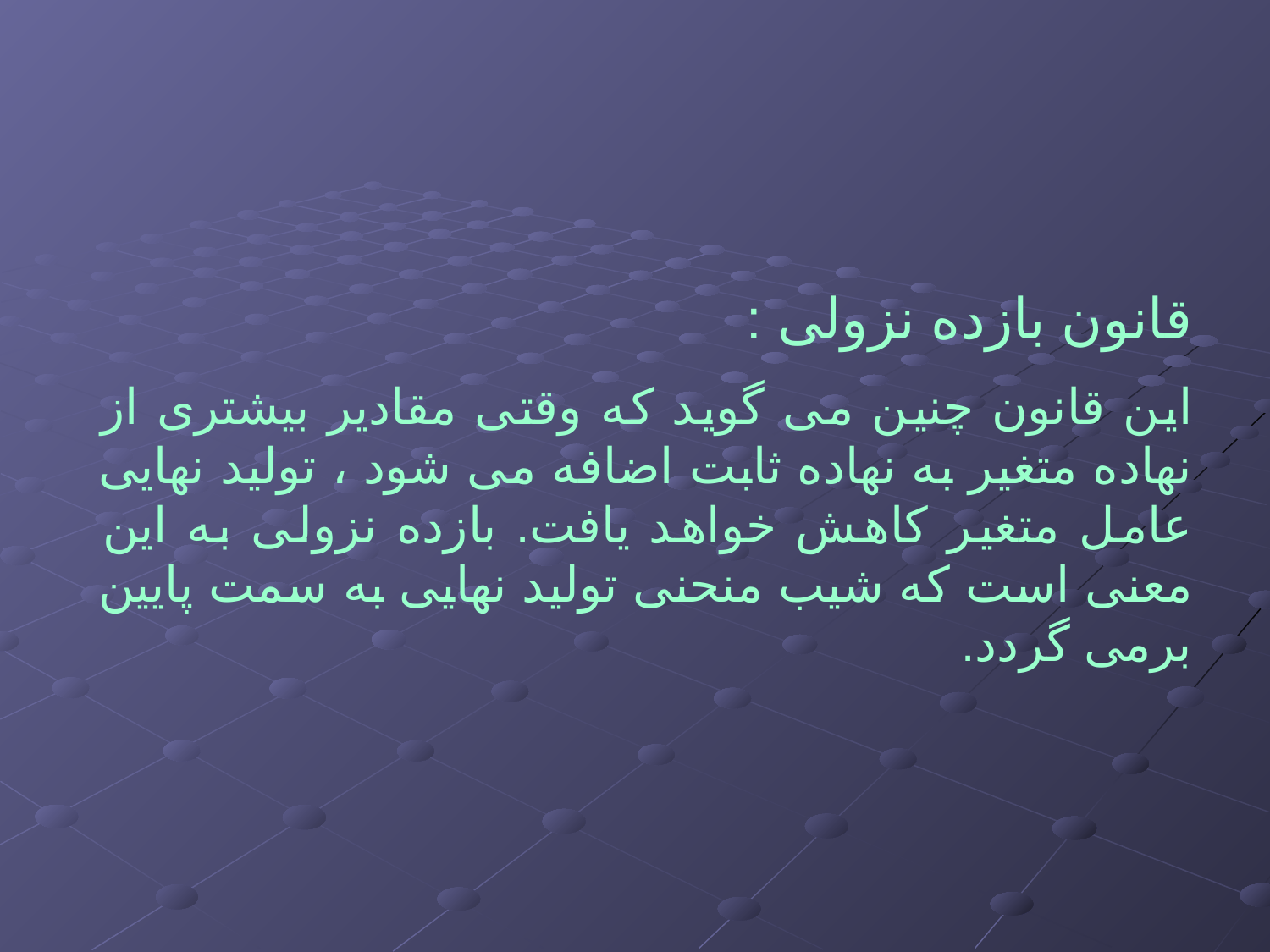

قانون بازده نزولی :
این قانون چنین می گوید که وقتی مقادیر بیشتری از نهاده متغیر به نهاده ثابت اضافه می شود ، تولید نهایی عامل متغیر کاهش خواهد یافت. بازده نزولی به این معنی است که شیب منحنی تولید نهایی به سمت پایین برمی گردد.